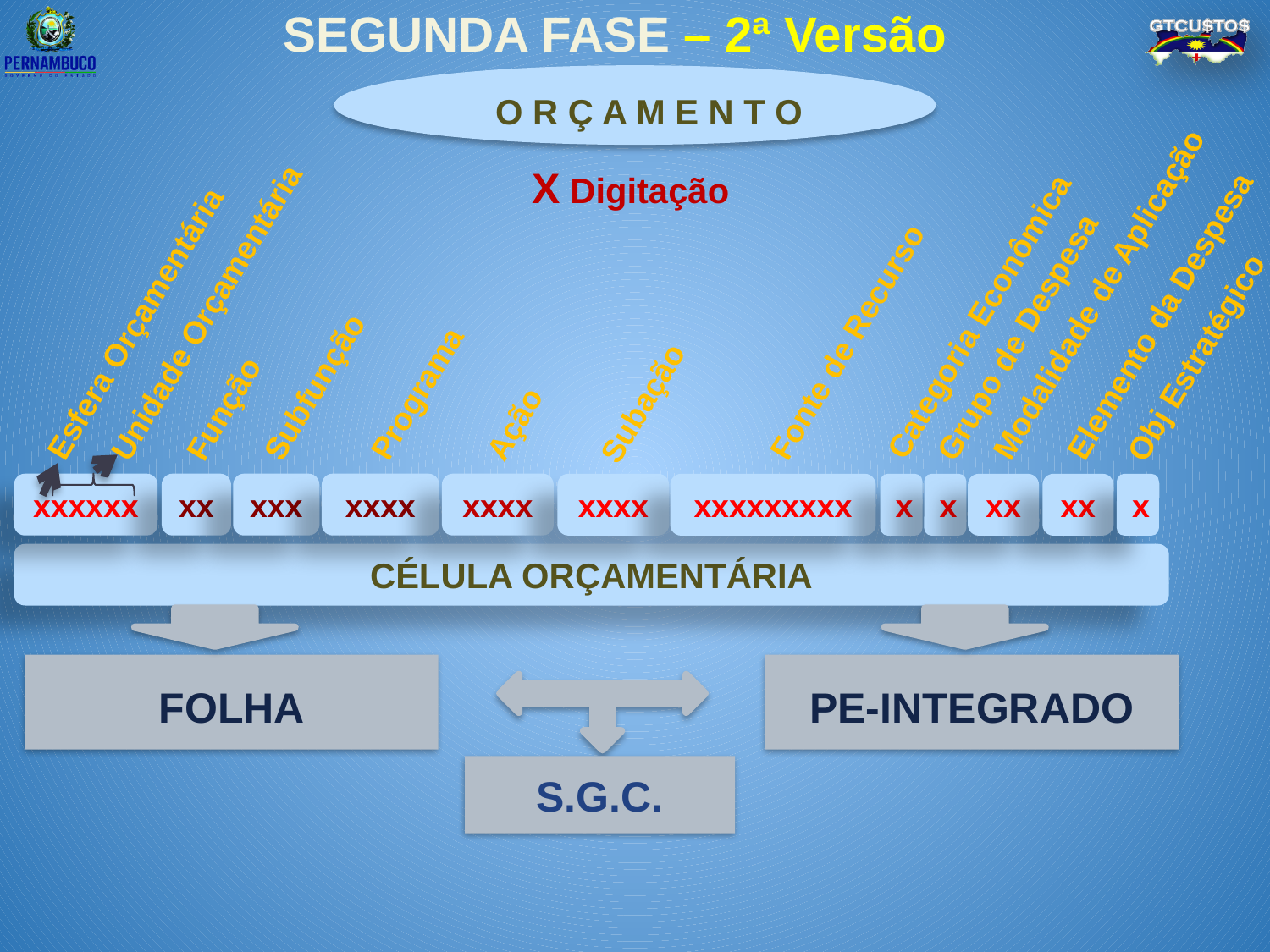

SEGUNDA FASE – 2ª Versão

O R Ç A M E N T O
X Digitação

Modalidade de Aplicação
Unidade Orçamentária
Elemento da Despesa
Categoria Econômica
Esfera Orçamentária
Grupo de Despesa
Fonte de Recurso
Obj Estratégico
Subfunção
Programa
Subação
Função
Ação

xxxx
xxxxxx
xx
xxx
xxxx
xxxx
xx
xxxxxxxxx
x
x
xx
x
CÉLULA ORÇAMENTÁRIA

FOLHA

PE-INTEGRADO

S.G.C.